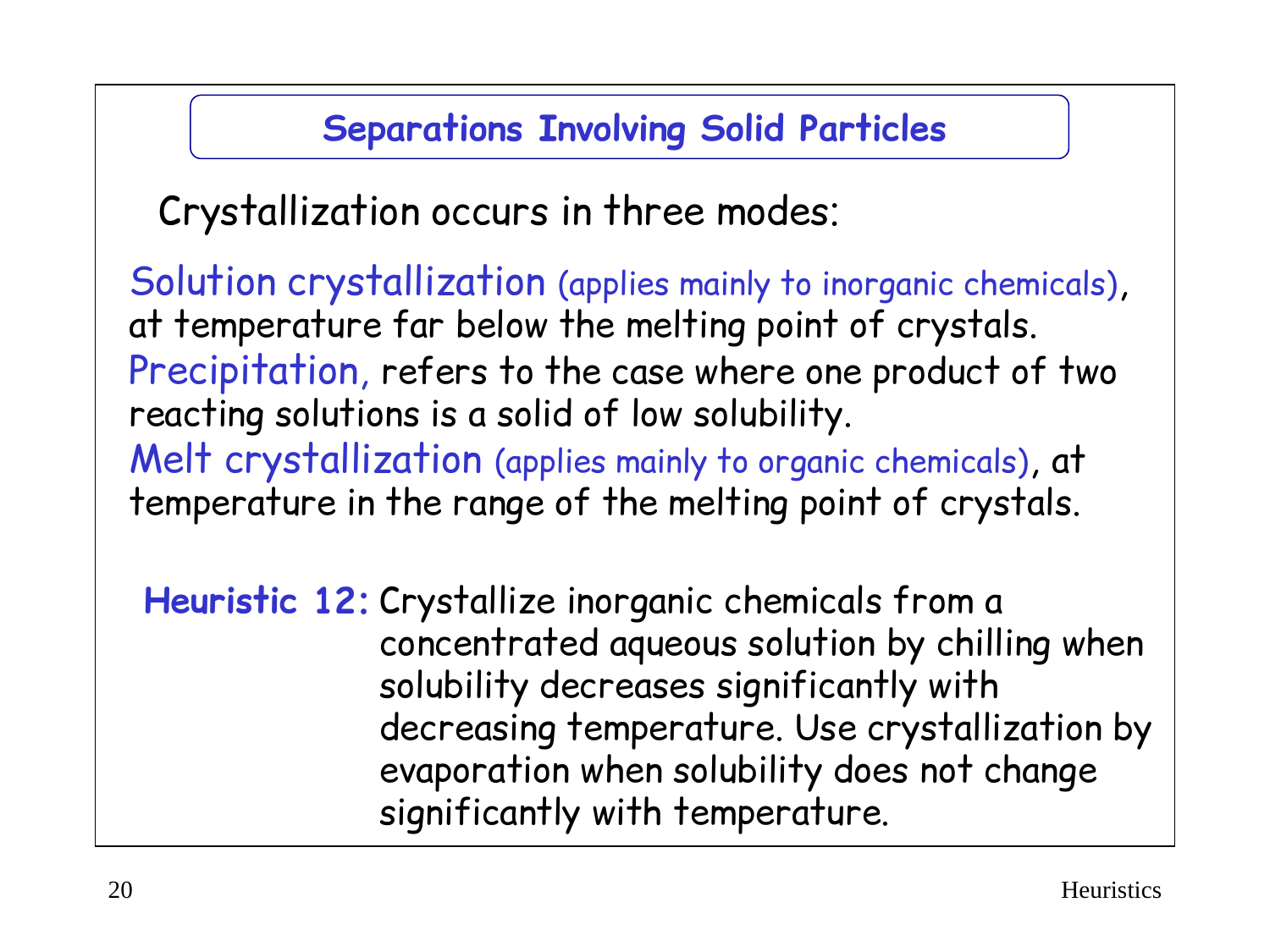

# Separations Involving Solid Particles

Crystallization occurs in three modes:
Solution crystallization (applies mainly to inorganic chemicals), at temperature far below the melting point of crystals. Precipitation, refers to the case where one product of two reacting solutions is a solid of low solubility.                    Melt crystallization (applies mainly to organic chemicals), at temperature in the range of the melting point of crystals.
Heuristic 12:
Crystallize inorganic chemicals from a concentrated aqueous solution by chilling when solubility decreases significantly with decreasing temperature. Use crystallization by evaporation when solubility does not change significantly with temperature.

20
Heuristics